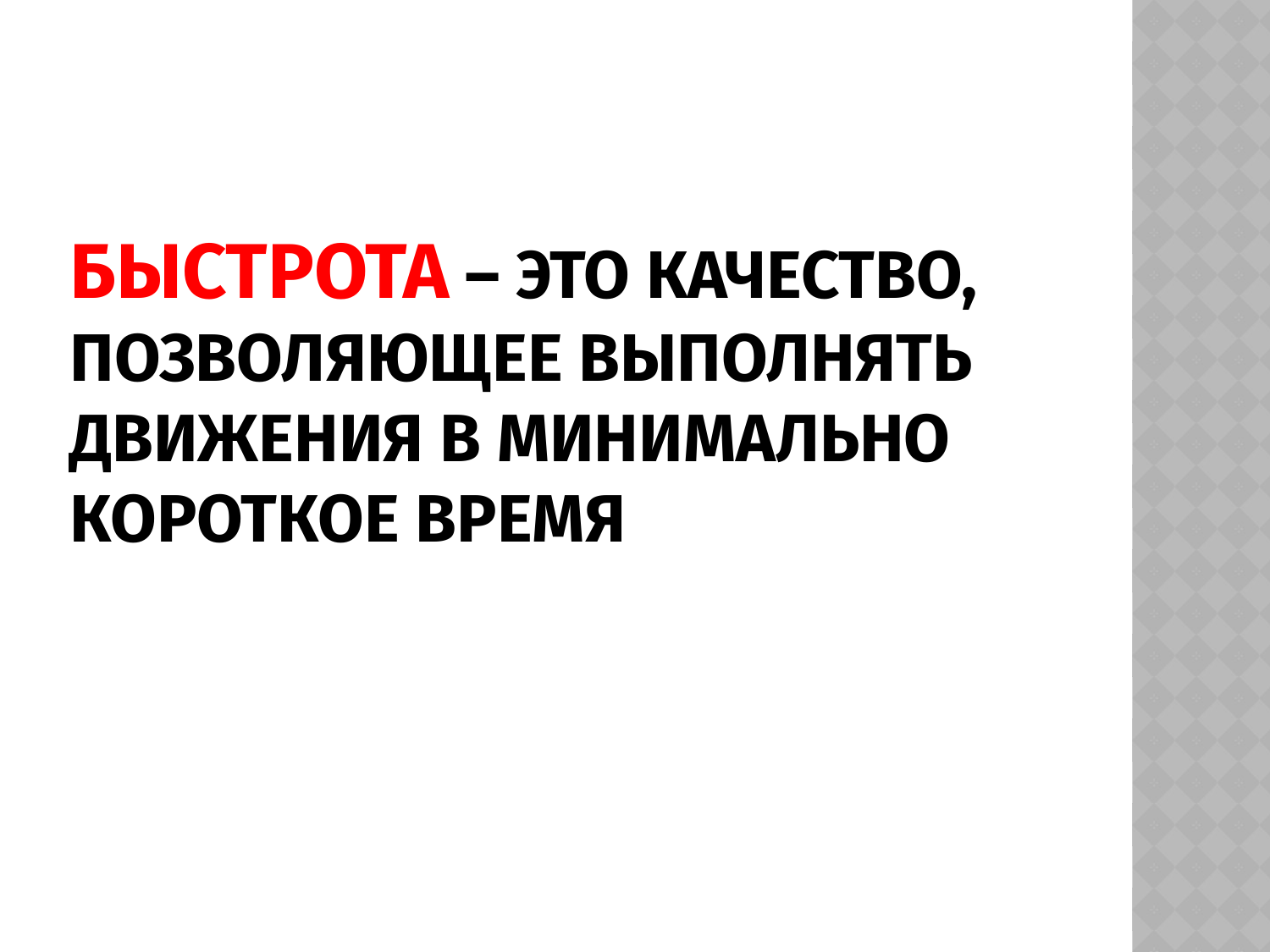

# Быстрота – это качество, позволяющее выполнять движения в минимально короткое время